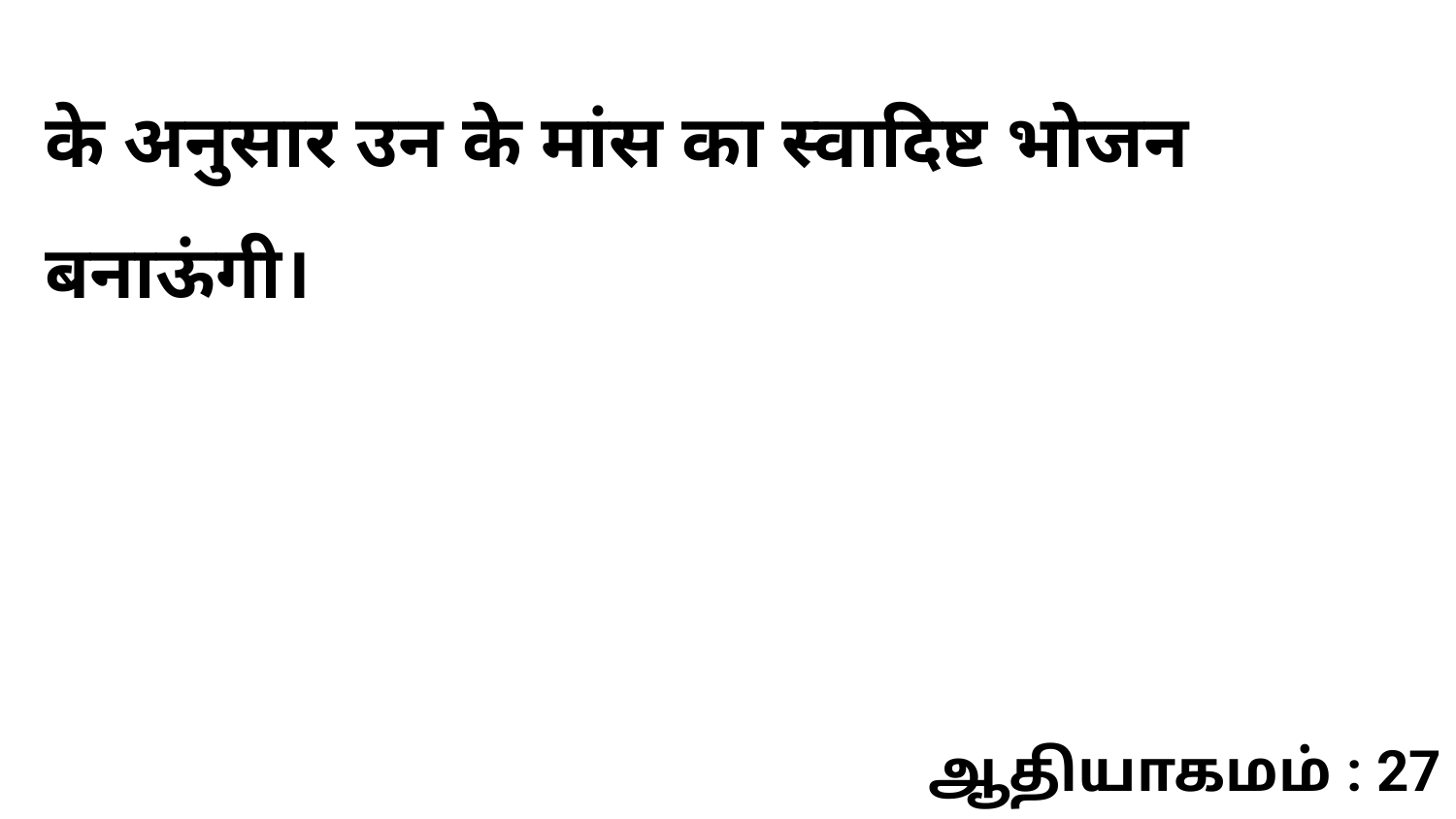

के अनुसार उन के मांस का स्वादिष्ट भोजन बनाऊंगी।
ஆதியாகமம் : 27